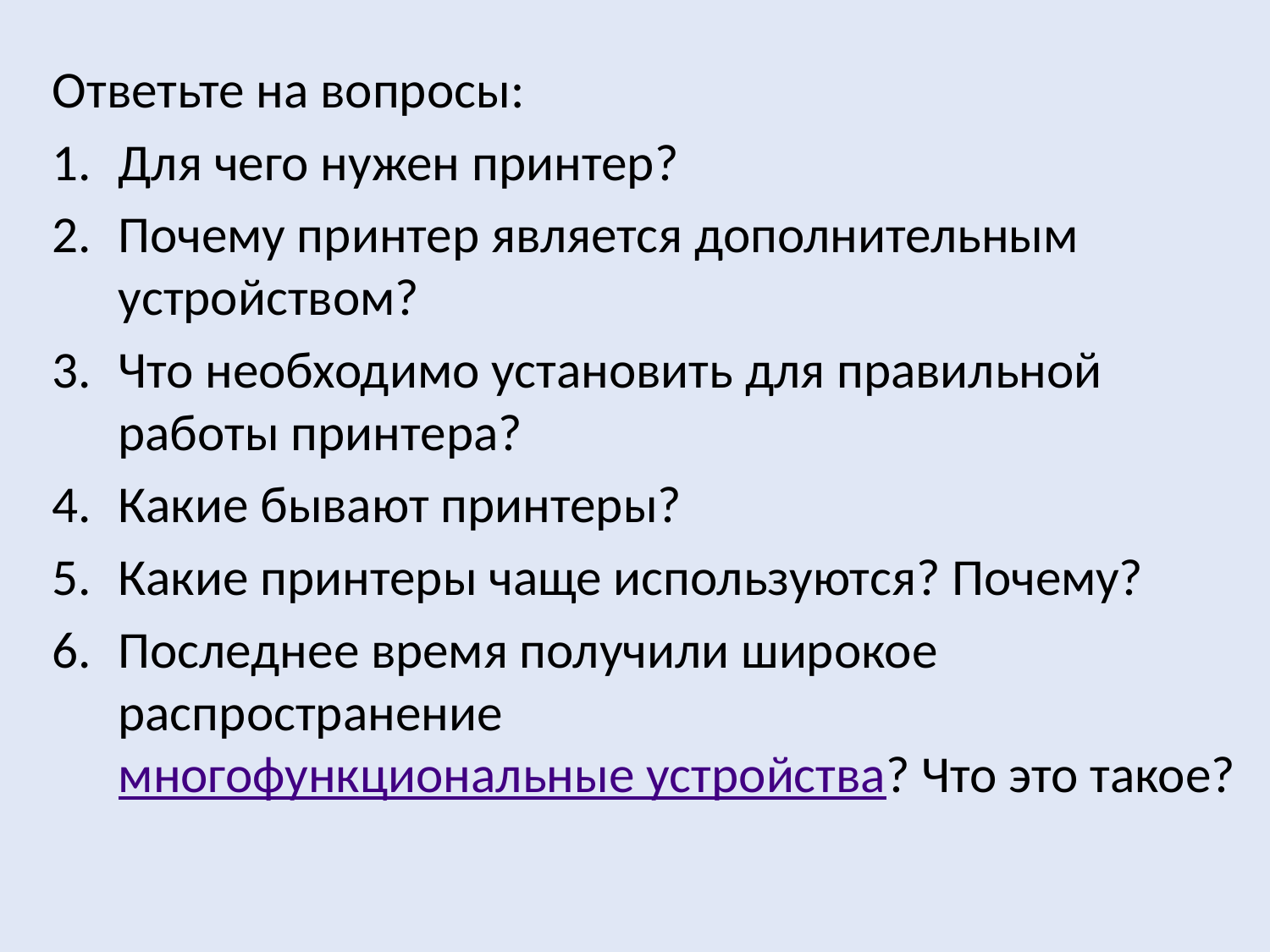

Ответьте на вопросы:
Для чего нужен принтер?
Почему принтер является дополнительным устройством?
Что необходимо установить для правильной работы принтера?
Какие бывают принтеры?
Какие принтеры чаще используются? Почему?
Последнее время получили широкое распространение многофункциональные устройства? Что это такое?